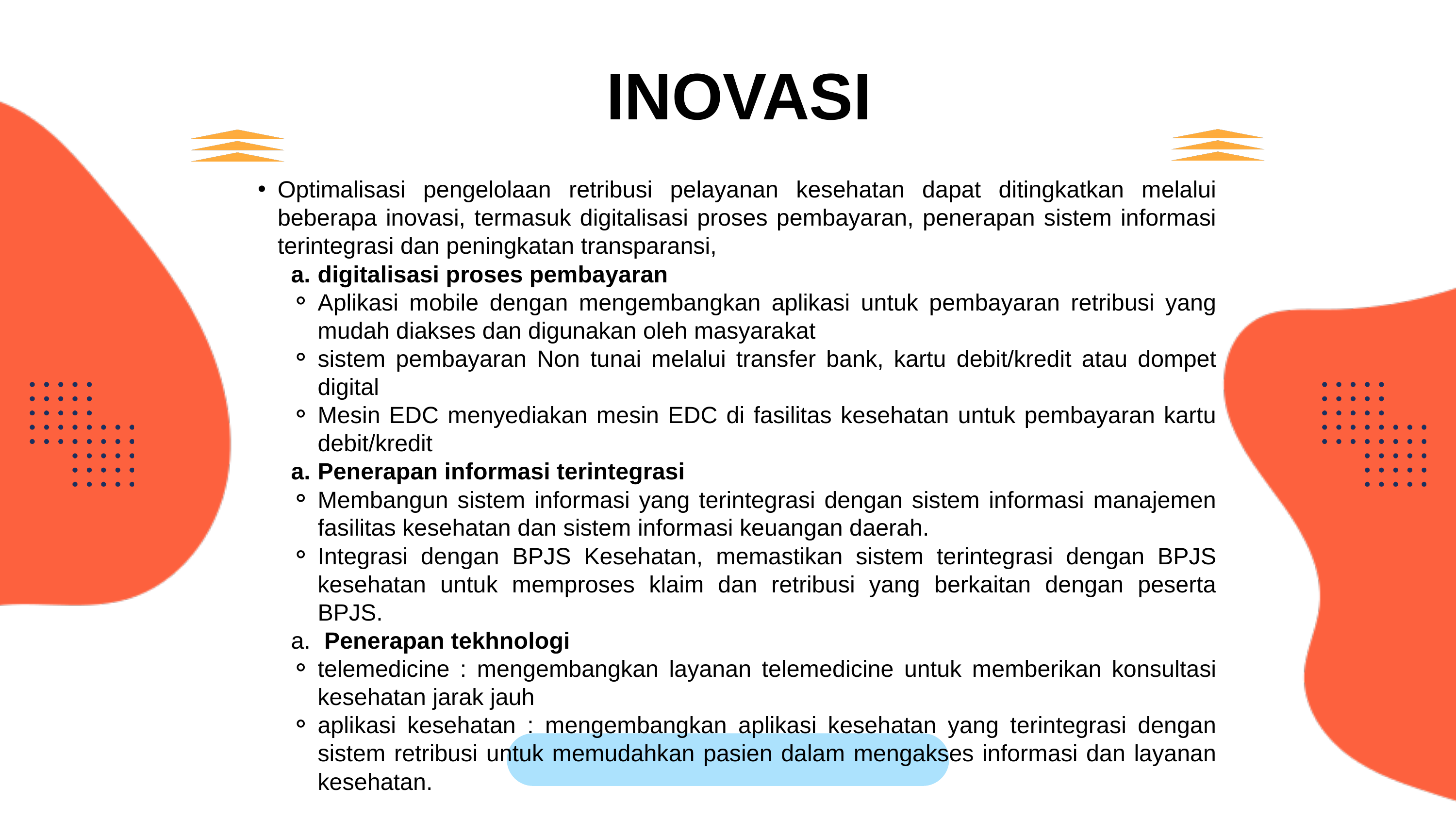

INOVASI

Optimalisasi pengelolaan retribusi pelayanan kesehatan dapat ditingkatkan melalui beberapa inovasi, termasuk digitalisasi proses pembayaran, penerapan sistem informasi terintegrasi dan peningkatan transparansi,
digitalisasi proses pembayaran
Aplikasi mobile dengan mengembangkan aplikasi untuk pembayaran retribusi yang mudah diakses dan digunakan oleh masyarakat
sistem pembayaran Non tunai melalui transfer bank, kartu debit/kredit atau dompet digital
Mesin EDC menyediakan mesin EDC di fasilitas kesehatan untuk pembayaran kartu debit/kredit
Penerapan informasi terintegrasi
Membangun sistem informasi yang terintegrasi dengan sistem informasi manajemen fasilitas kesehatan dan sistem informasi keuangan daerah.
Integrasi dengan BPJS Kesehatan, memastikan sistem terintegrasi dengan BPJS kesehatan untuk memproses klaim dan retribusi yang berkaitan dengan peserta BPJS.
 Penerapan tekhnologi
telemedicine : mengembangkan layanan telemedicine untuk memberikan konsultasi kesehatan jarak jauh
aplikasi kesehatan : mengembangkan aplikasi kesehatan yang terintegrasi dengan sistem retribusi untuk memudahkan pasien dalam mengakses informasi dan layanan kesehatan.